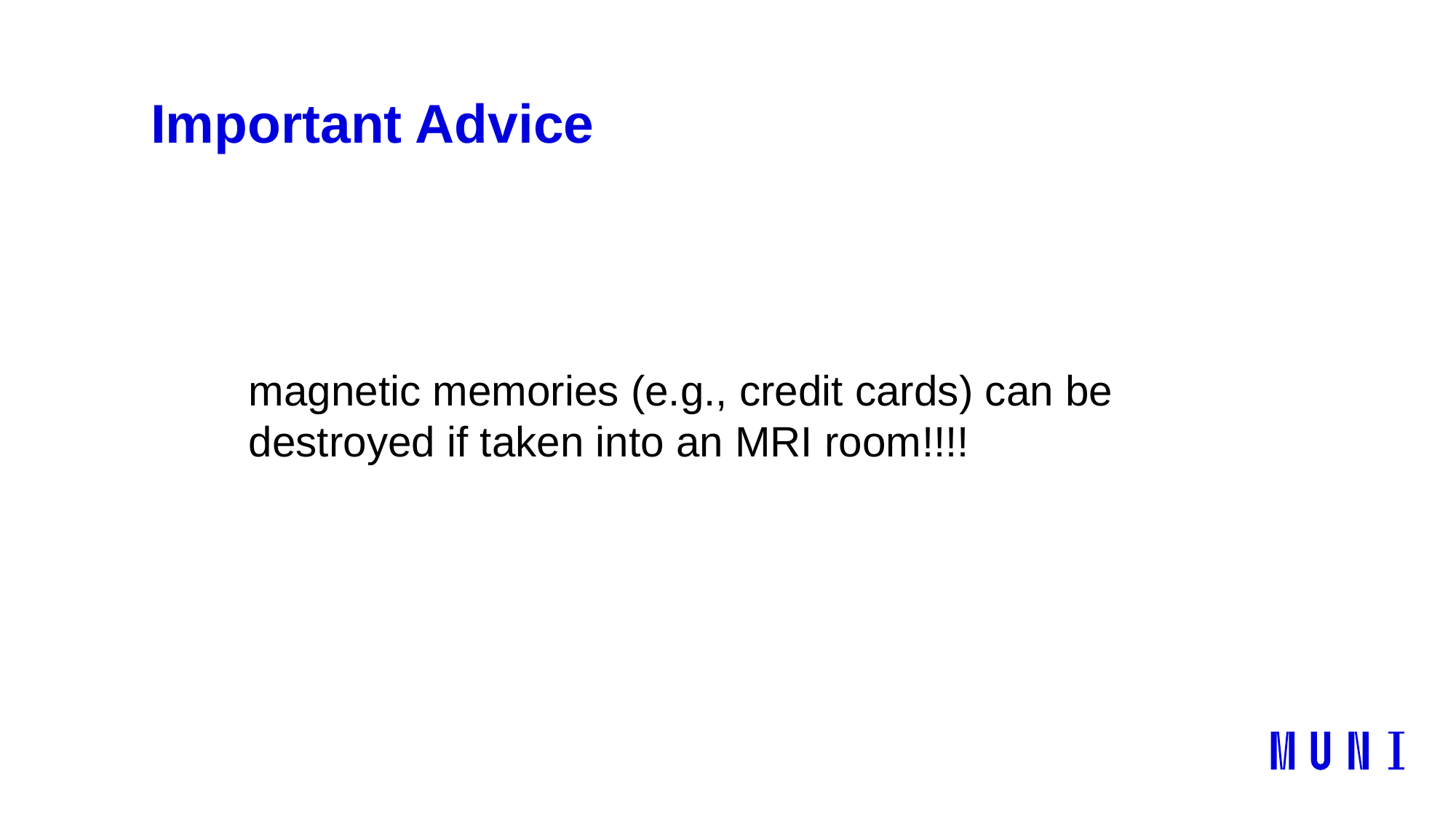

# Important Advice
magnetic memories (e.g., credit cards) can be destroyed if taken into an MRI room!!!!